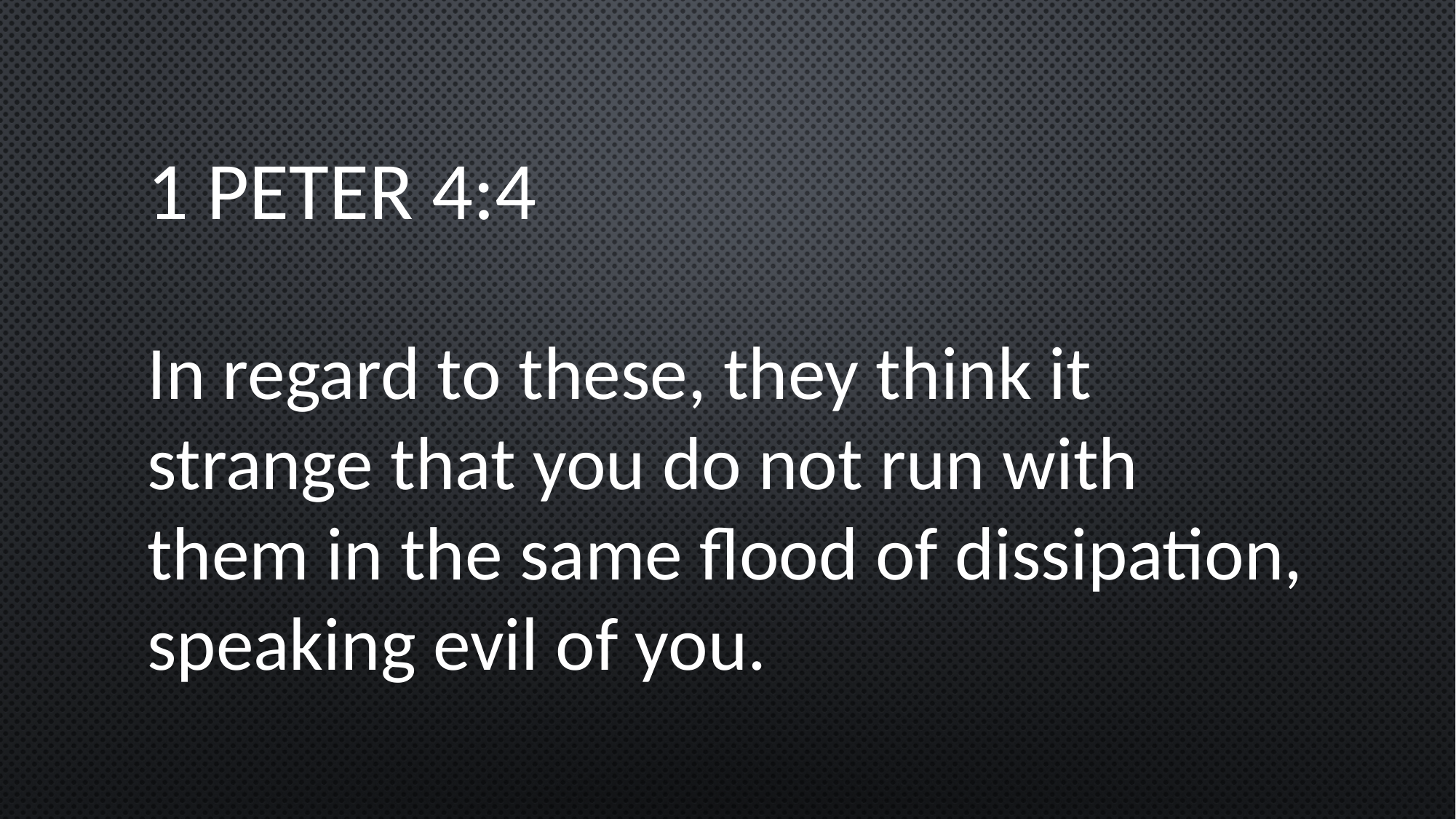

# 1 Peter 4:4
In regard to these, they think it strange that you do not run with them in the same flood of dissipation, speaking evil of you.